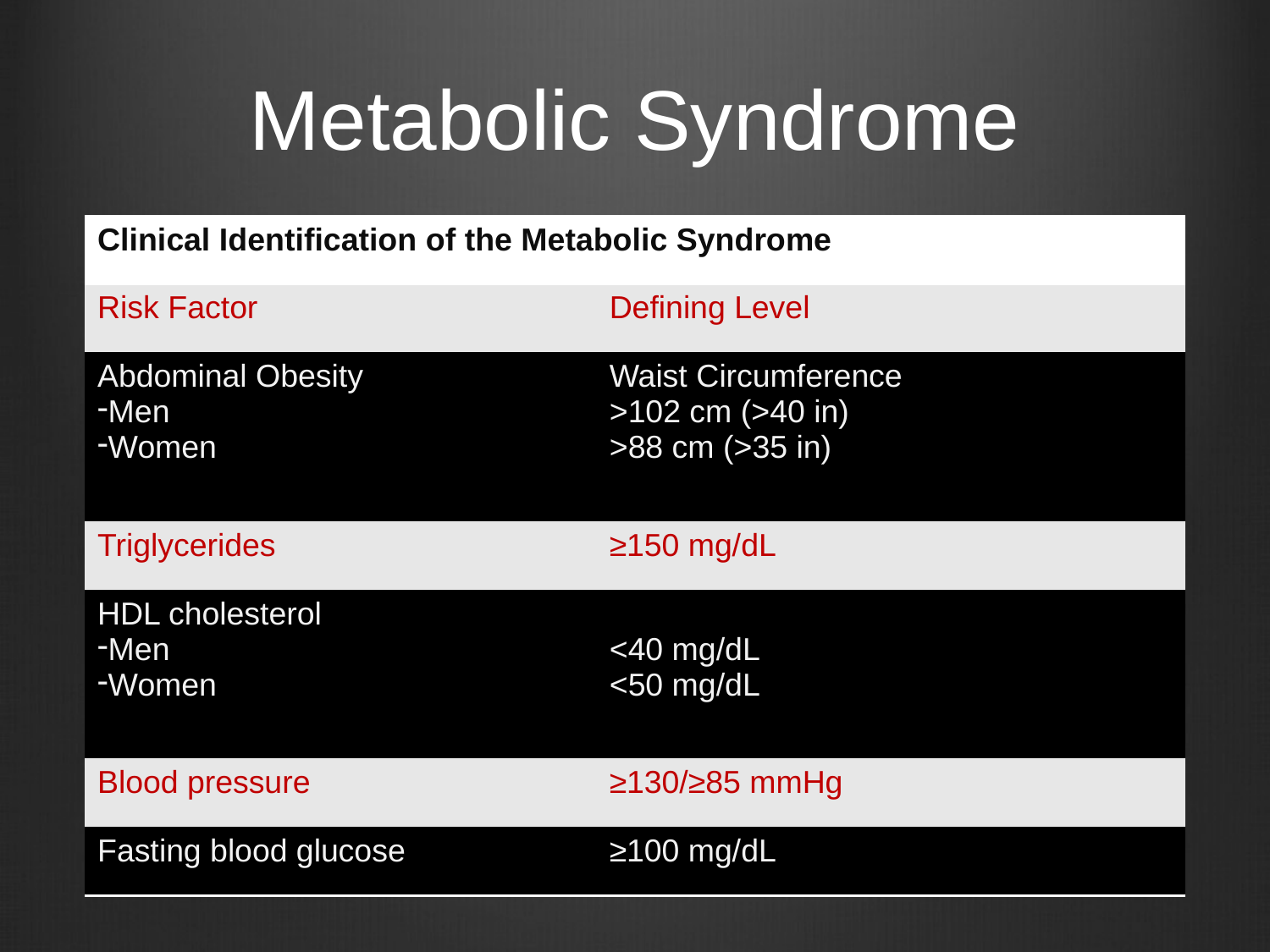

# Metabolic Syndrome
| Clinical Identification of the Metabolic Syndrome |  |
| --- | --- |
| Risk Factor | Defining Level |
| Abdominal Obesity Men Women | Waist Circumference >102 cm (>40 in) >88 cm (>35 in) |
| Triglycerides | ≥150 mg/dL |
| HDL cholesterol Men Women | <40 mg/dL <50 mg/dL |
| Blood pressure | ≥130/≥85 mmHg |
| Fasting blood glucose | ≥100 mg/dL |